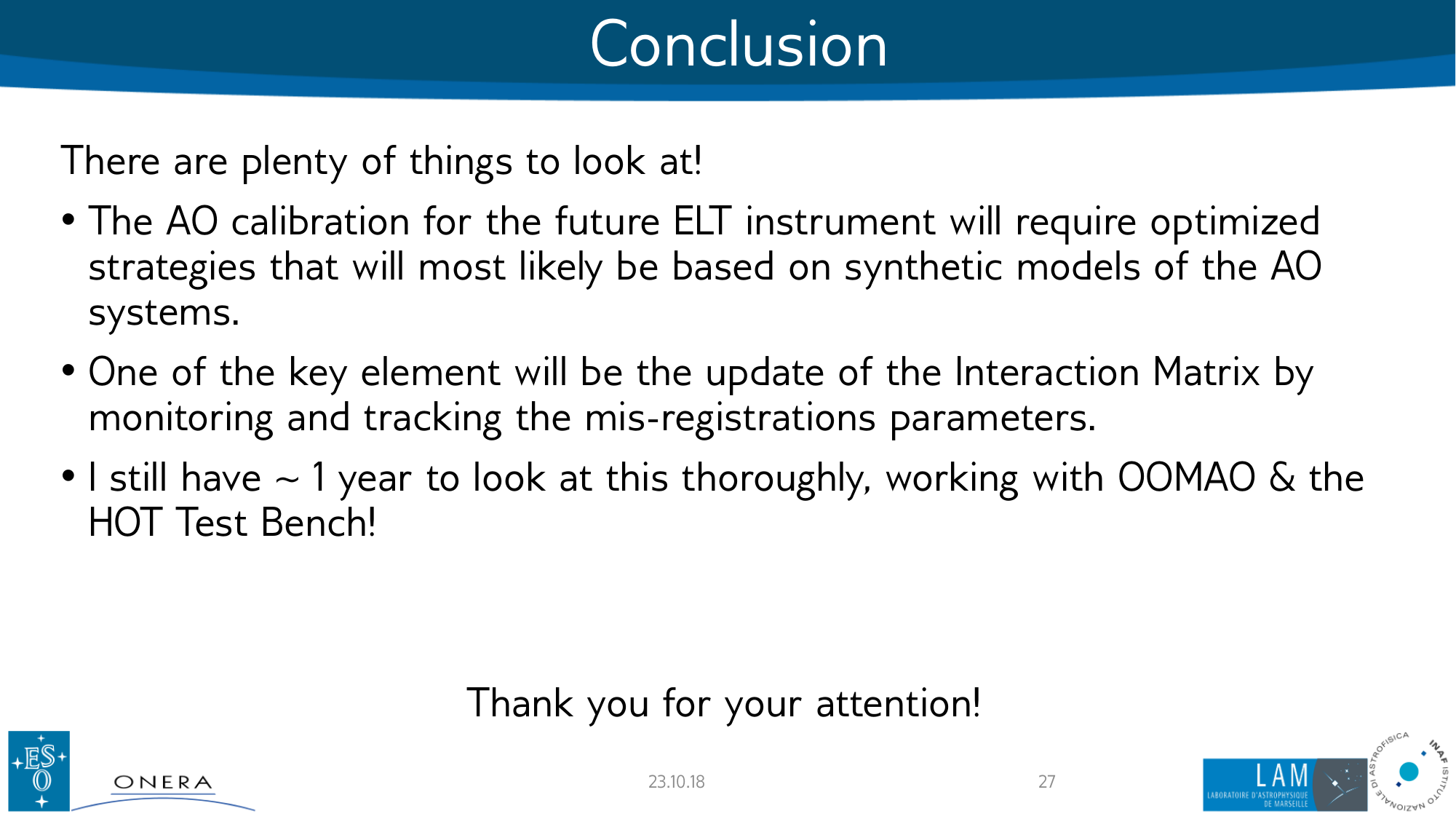

# Conclusion
There are plenty of things to look at!
The AO calibration for the future ELT instrument will require optimized strategies that will most likely be based on synthetic models of the AO systems.
One of the key element will be the update of the Interaction Matrix by monitoring and tracking the mis-registrations parameters.
I still have ~ 1 year to look at this thoroughly, working with OOMAO & the HOT Test Bench!

Thank you for your attention!

23.10.18
27